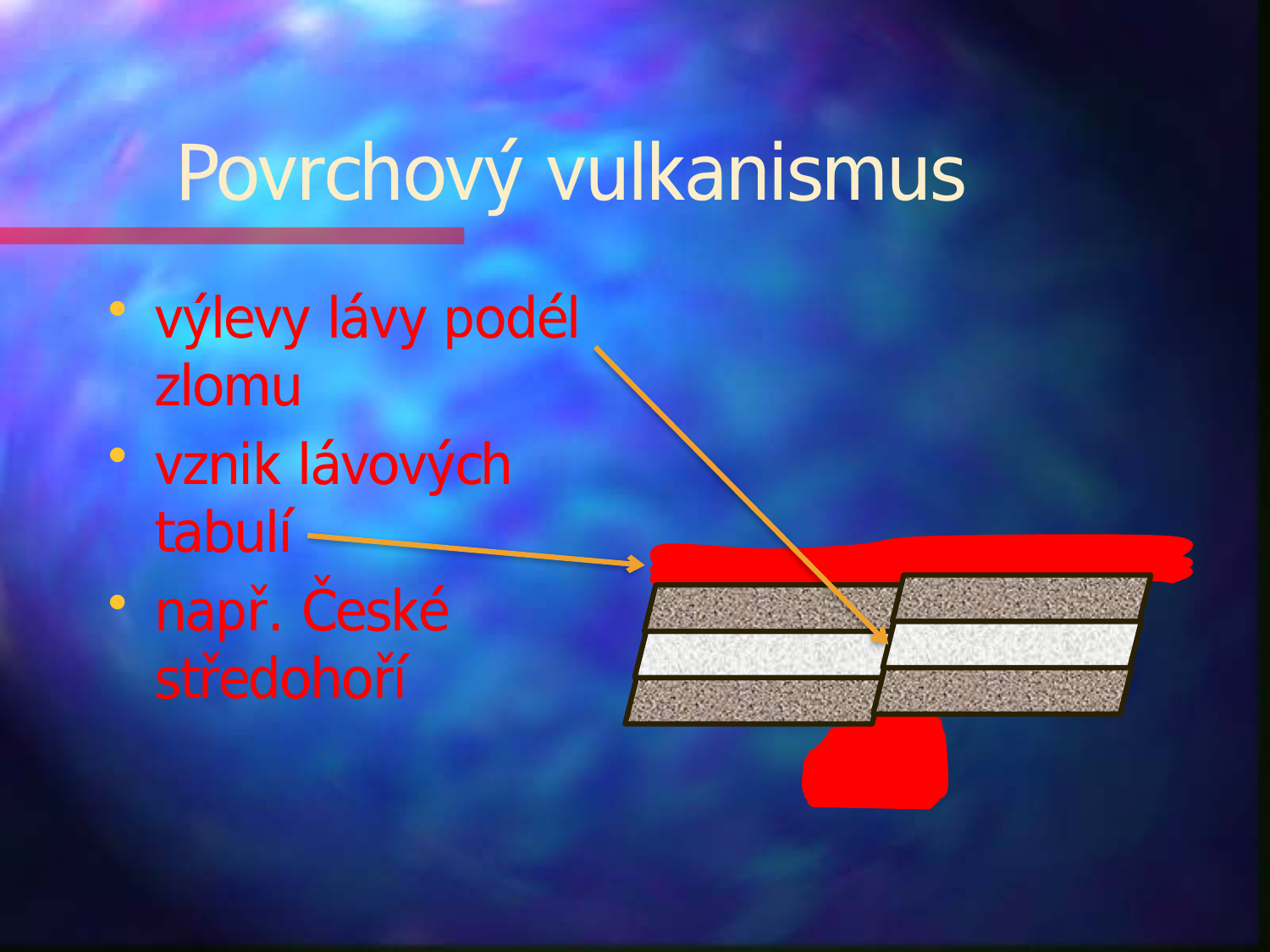

# Povrchový vulkanismus
výlevy lávy podél zlomu
vznik lávových tabulí
např. České středohoří